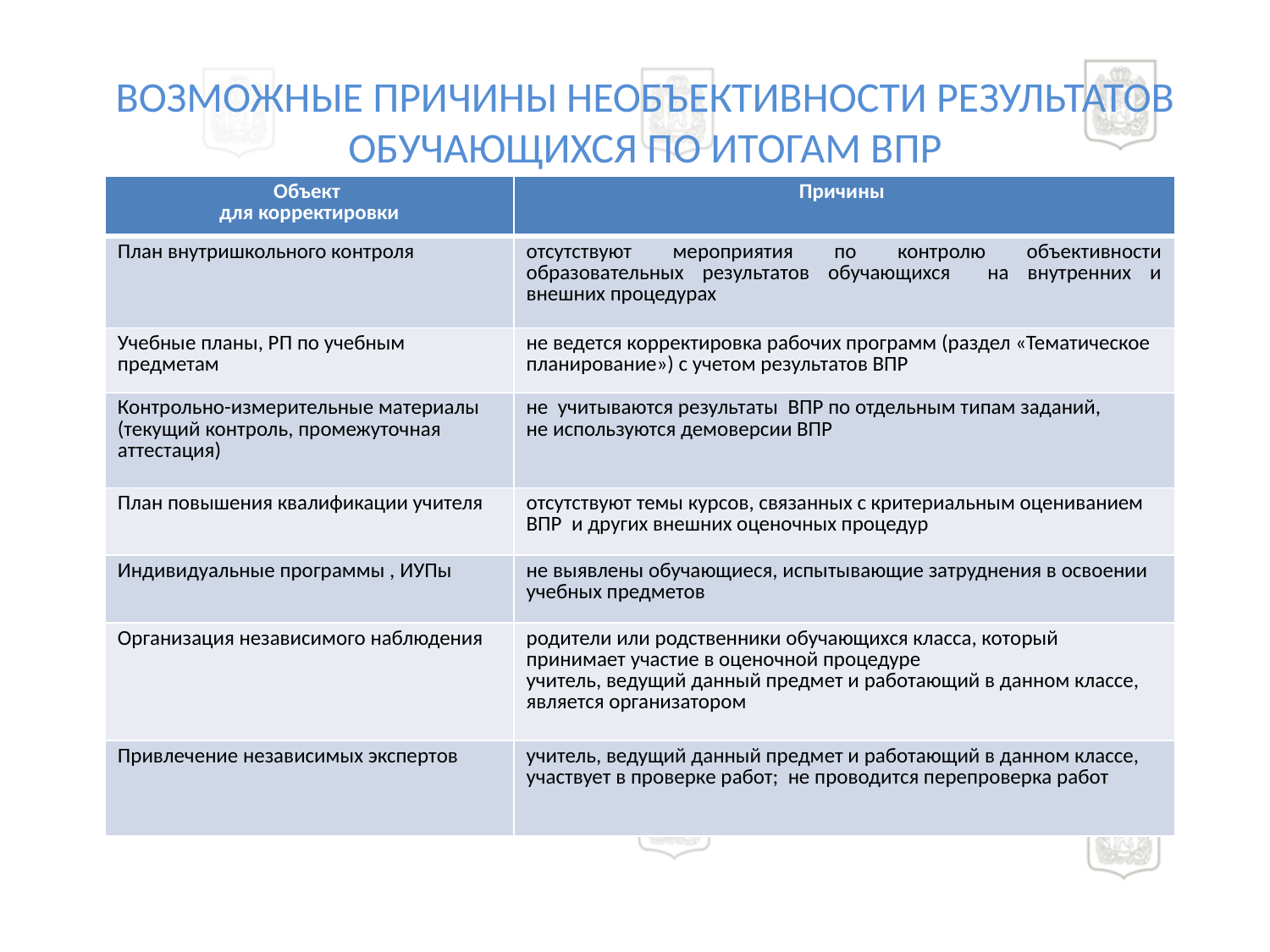

ВОЗМОЖНЫЕ ПРИЧИНЫ НЕОБЪЕКТИВНОСТИ РЕЗУЛЬТАТОВ ОБУЧАЮЩИХСЯ ПО ИТОГАМ ВПР

| Объект для корректировки | Причины |
| --- | --- |
| План внутришкольного контроля | отсутствуют мероприятия по контролю объективности образовательных результатов обучающихся на внутренних и внешних процедурах |
| Учебные планы, РП по учебным предметам | не ведется корректировка рабочих программ (раздел «Тематическое планирование») с учетом результатов ВПР |
| Контрольно-измерительные материалы (текущий контроль, промежуточная аттестация) | не учитываются результаты ВПР по отдельным типам заданий, не используются демоверсии ВПР |
| План повышения квалификации учителя | отсутствуют темы курсов, связанных с критериальным оцениванием ВПР и других внешних оценочных процедур |
| Индивидуальные программы , ИУПы | не выявлены обучающиеся, испытывающие затруднения в освоении учебных предметов |
| Организация независимого наблюдения | родители или родственники обучающихся класса, который принимает участие в оценочной процедуре учитель, ведущий данный предмет и работающий в данном классе, является организатором |
| Привлечение независимых экспертов | учитель, ведущий данный предмет и работающий в данном классе, участвует в проверке работ; не проводится перепроверка работ |
#